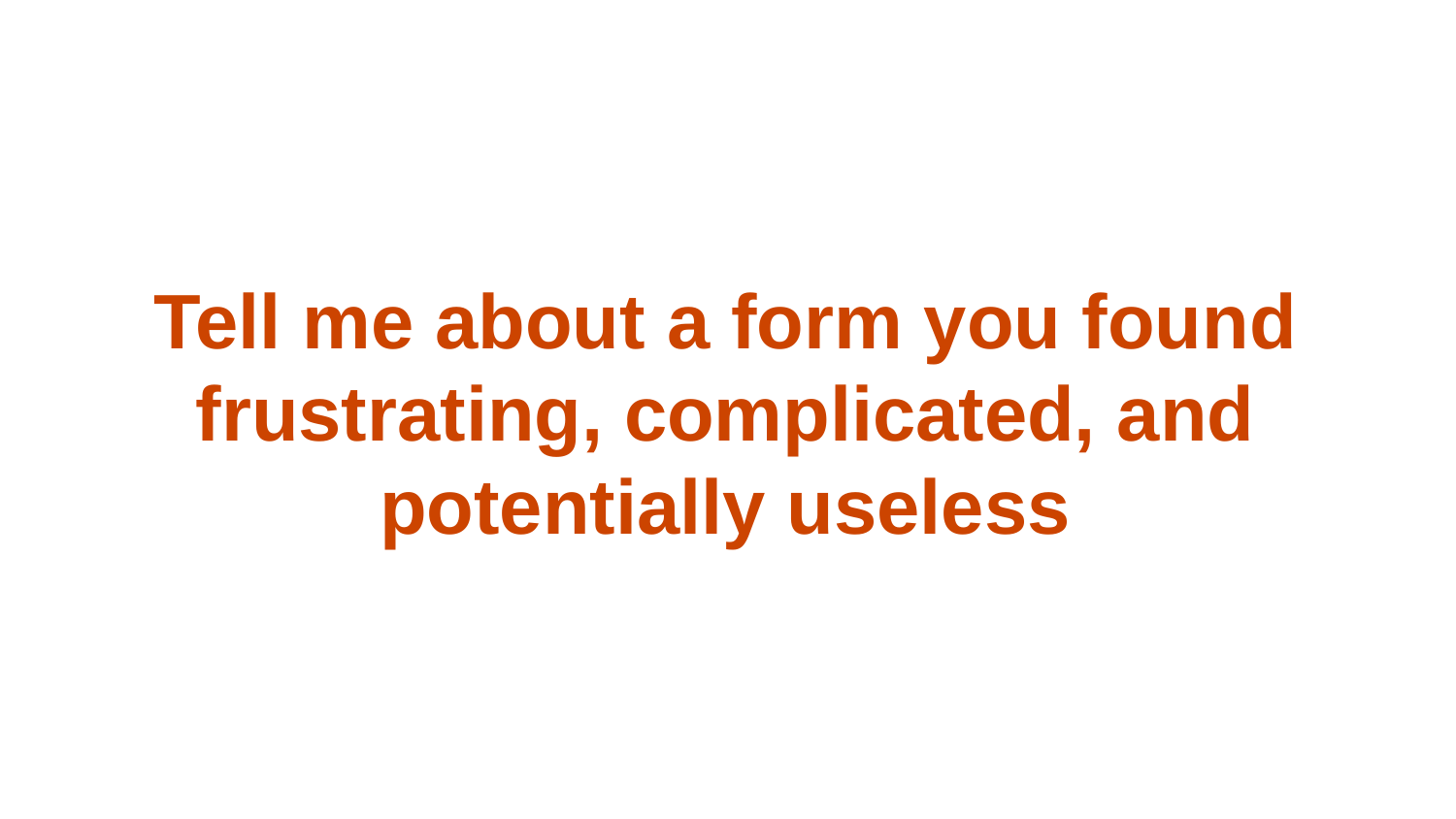

# Tell me about a form you found frustrating, complicated, and potentially useless